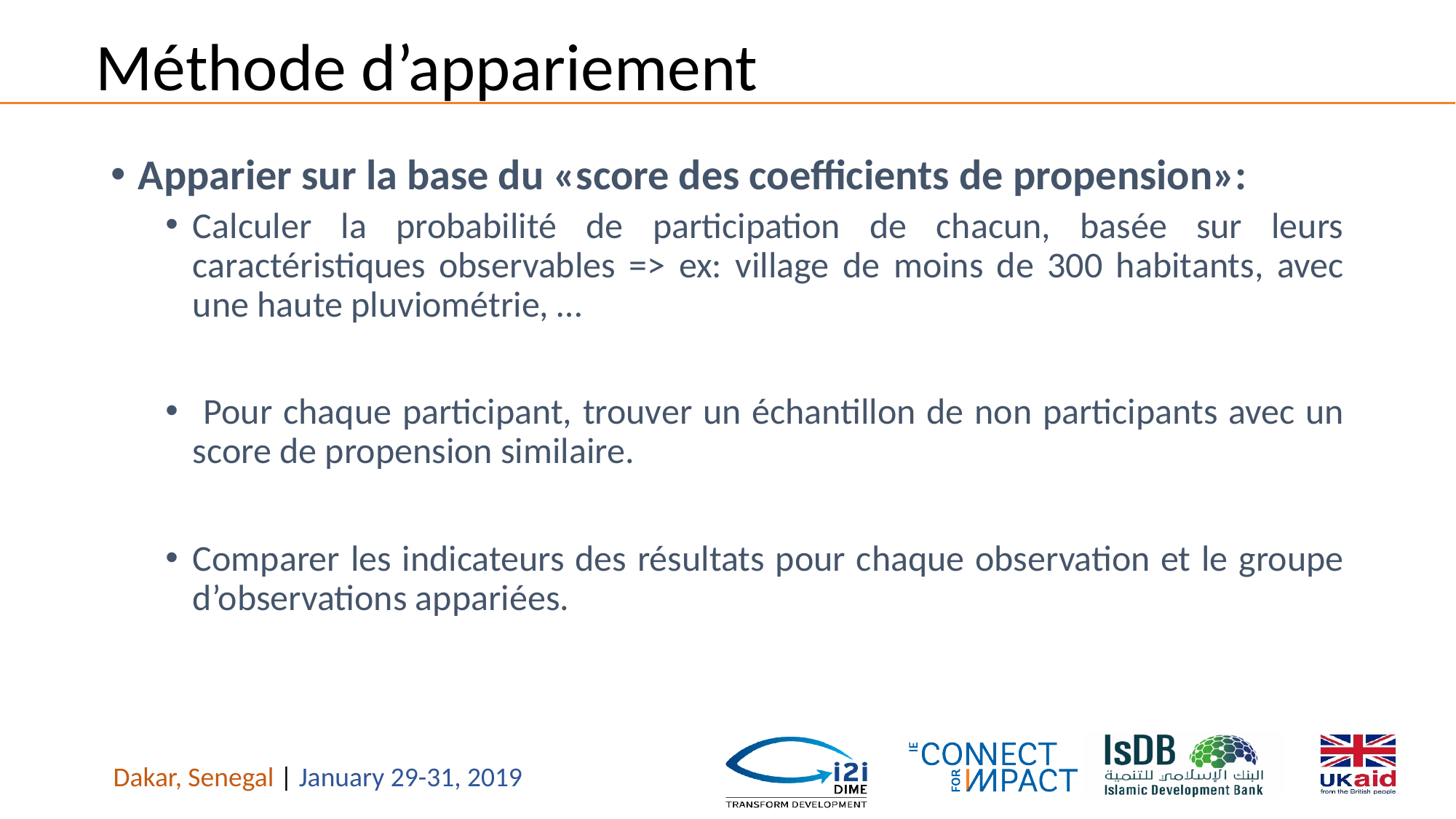

# Méthode d’appariement
Apparier sur la base du «score des coefficients de propension»:
Calculer la probabilité de participation de chacun, basée sur leurs caractéristiques observables => ex: village de moins de 300 habitants, avec une haute pluviométrie, …

 Pour chaque participant, trouver un échantillon de non participants avec un score de propension similaire.

Comparer les indicateurs des résultats pour chaque observation et le groupe d’observations appariées.